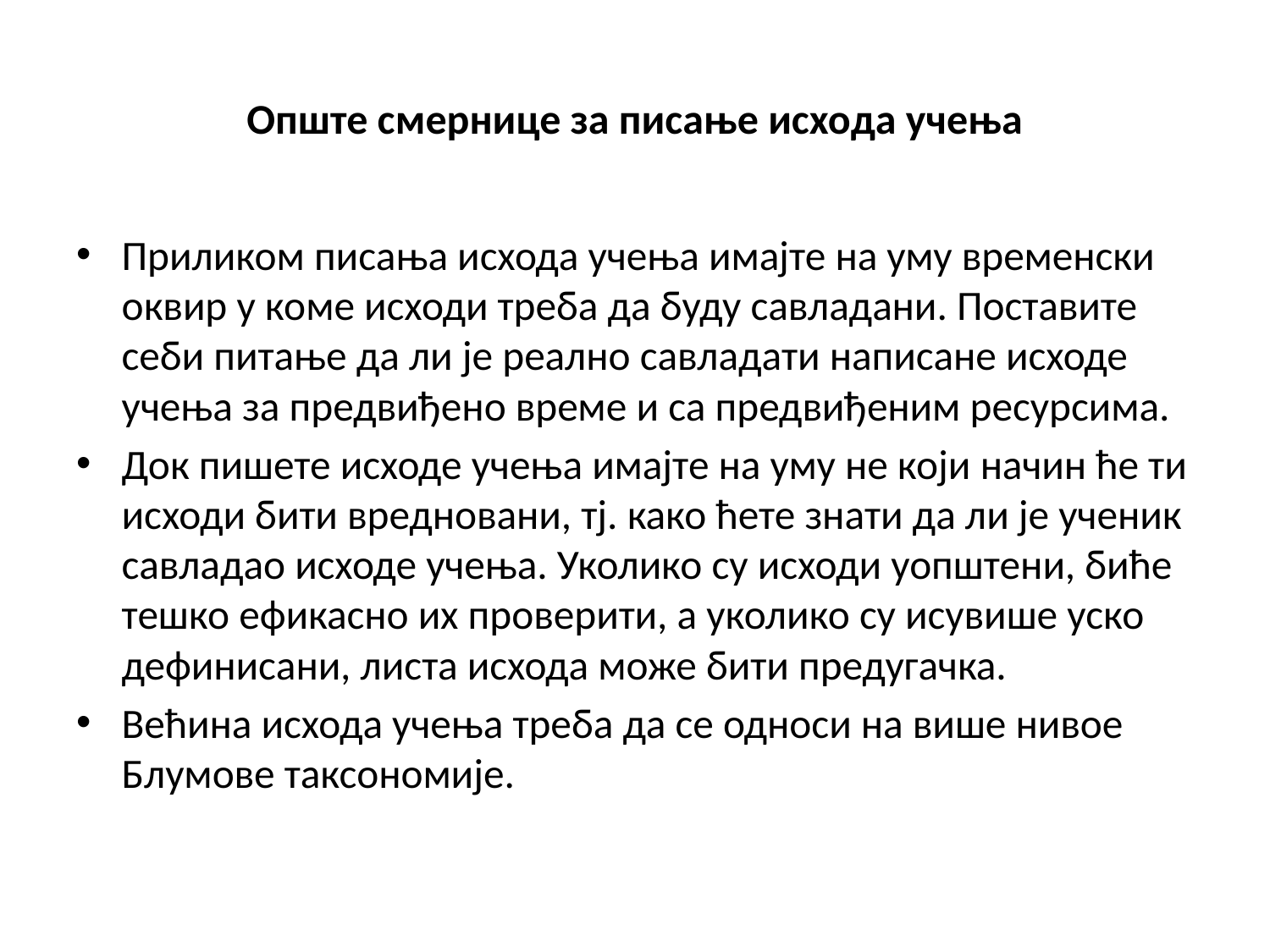

# Опште смернице за писање исхода учења
Приликом писања исхода учења имајте на уму временски оквир у коме исходи треба да буду савладани. Поставите себи питање да ли је реално савладати написане исходе учења за предвиђено време и са предвиђеним ресурсима.
Док пишете исходе учења имајте на уму не који начин ће ти исходи бити вредновани, тј. како ћете знати да ли је ученик савладао исходе учења. Уколико су исходи уопштени, биће тешко ефикасно их проверити, а уколико су исувише уско дефинисани, листа исхода може бити предугачка.
Већина исхода учења треба да се односи на више нивое Блумове таксономије.